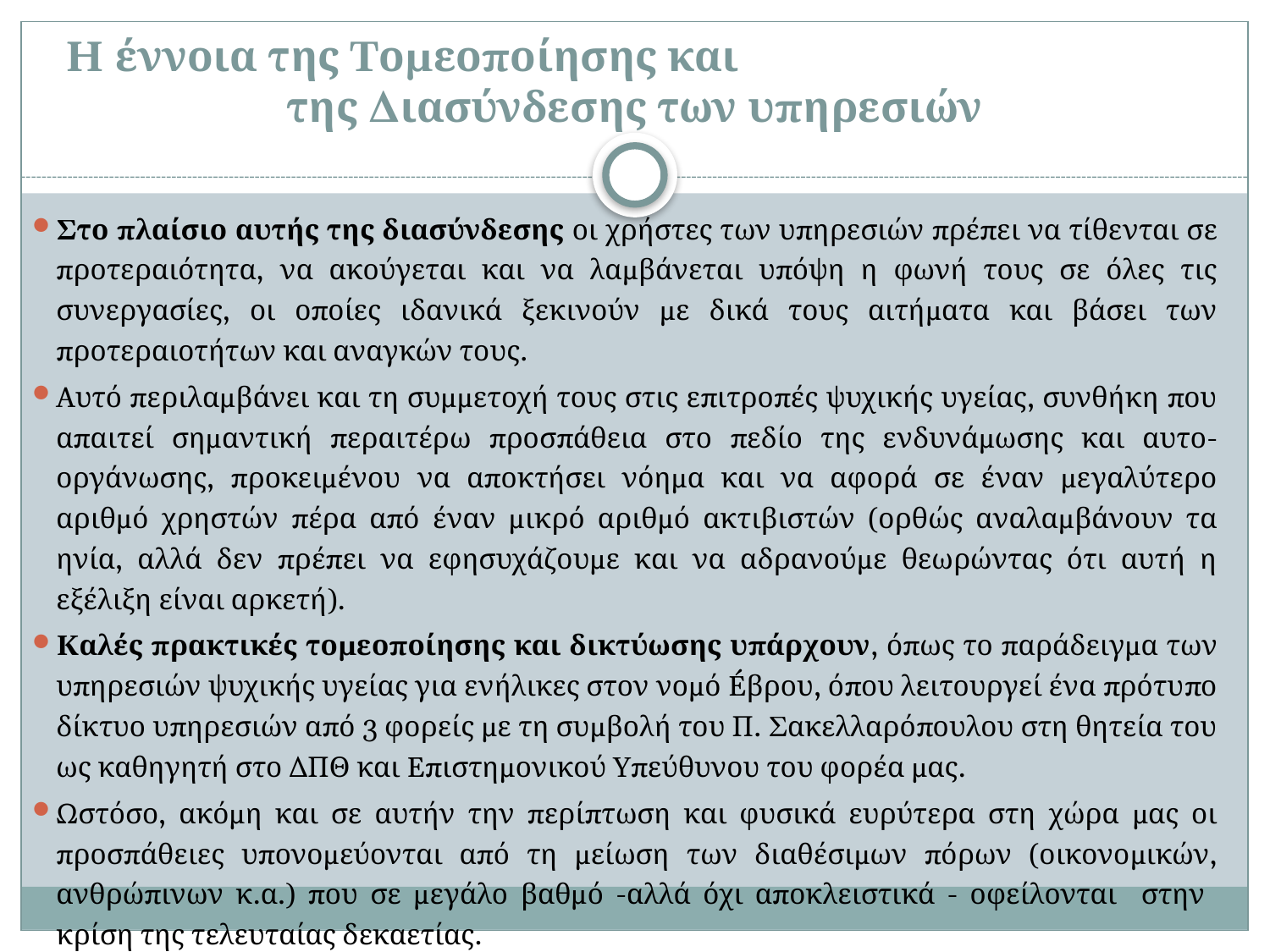

# H έννοια της Τομεοποίησης και                                            της Διασύνδεσης των υπηρεσιών

Στο πλαίσιο αυτής της διασύνδεσης οι χρήστες των υπηρεσιών πρέπει να τίθενται σε προτεραιότητα, να ακούγεται και να λαμβάνεται υπόψη η φωνή τους σε όλες τις συνεργασίες, οι οποίες ιδανικά ξεκινούν με δικά τους αιτήματα και βάσει των προτεραιοτήτων και αναγκών τους.
Αυτό περιλαμβάνει και τη συμμετοχή τους στις επιτροπές ψυχικής υγείας, συνθήκη που απαιτεί σημαντική περαιτέρω προσπάθεια στο πεδίο της ενδυνάμωσης και αυτο-οργάνωσης, προκειμένου να αποκτήσει νόημα και να αφορά σε έναν μεγαλύτερο αριθμό χρηστών πέρα από έναν μικρό αριθμό ακτιβιστών (ορθώς αναλαμβάνουν τα ηνία, αλλά δεν πρέπει να εφησυχάζουμε και να αδρανούμε θεωρώντας ότι αυτή η εξέλιξη είναι αρκετή).
Καλές πρακτικές τομεοποίησης και δικτύωσης υπάρχουν, όπως το παράδειγμα των υπηρεσιών ψυχικής υγείας για ενήλικες στον νομό Έβρου, όπου λειτουργεί ένα πρότυπο δίκτυο υπηρεσιών από 3 φορείς με τη συμβολή του Π. Σακελλαρόπουλου στη θητεία του ως καθηγητή στο ΔΠΘ και Επιστημονικού Υπεύθυνου του φορέα μας.
Ωστόσο, ακόμη και σε αυτήν την περίπτωση και φυσικά ευρύτερα στη χώρα μας οι προσπάθειες υπονομεύονται από τη μείωση των διαθέσιμων πόρων (οικονομικών, ανθρώπινων κ.α.) που σε μεγάλο βαθμό -αλλά όχι αποκλειστικά - οφείλονται  στην  κρίση της τελευταίας δεκαετίας.